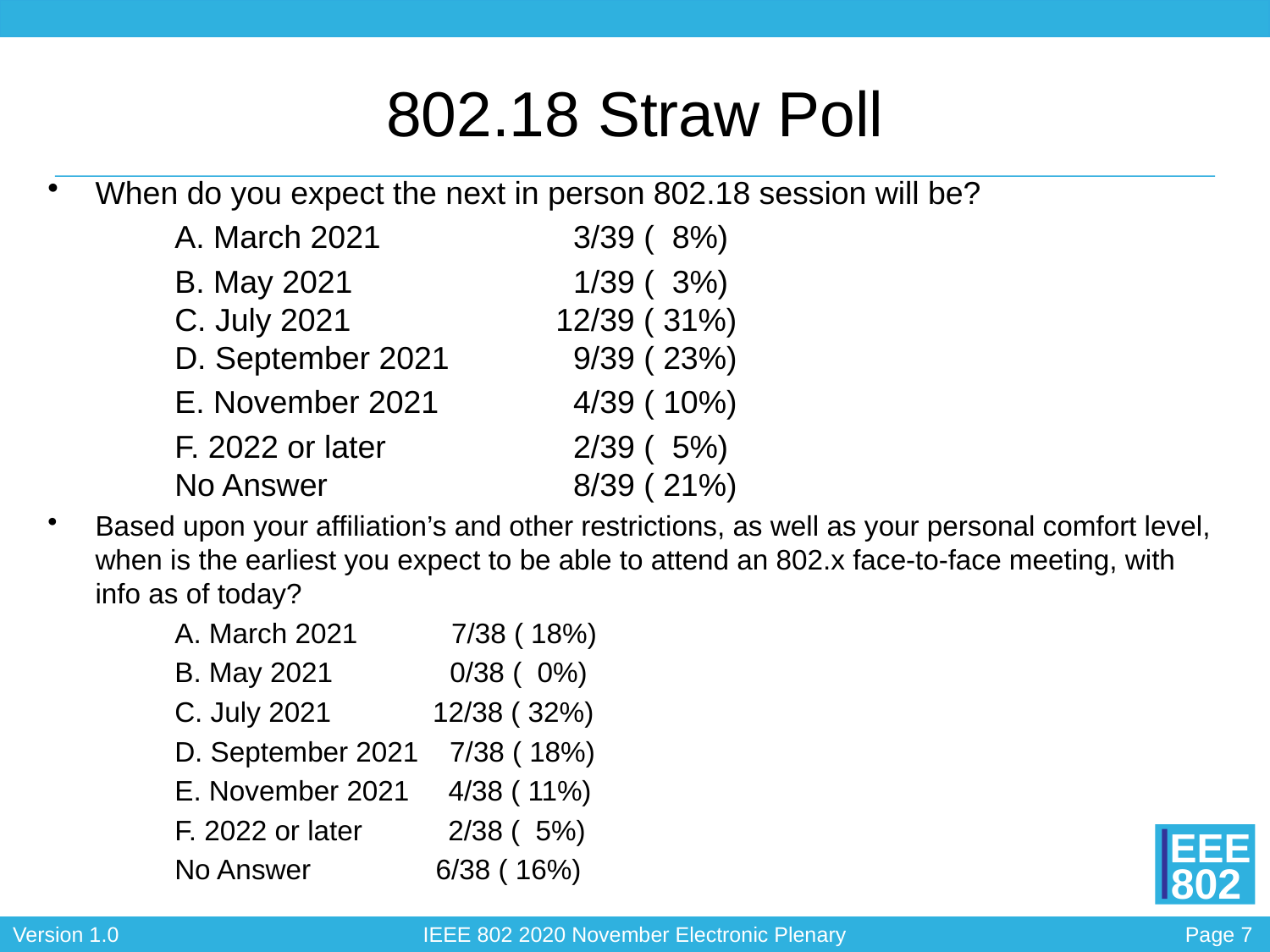

# 802.18 Straw Poll
When do you expect the next in person 802.18 session will be?
	A. March 2021          	  3/39 (  8%)
	B. May 2021            	  1/39 (  3%)
        	C. July 2021            	12/39 ( 31%)
	D. September 2021	  9/39 ( 23%)
	E. November 2021   	  4/39 ( 10%)
	F. 2022 or later         	  2/39 (  5%)
	No Answer                        	  8/39 ( 21%)
Based upon your affiliation’s and other restrictions, as well as your personal comfort level, when is the earliest you expect to be able to attend an 802.x face-to-face meeting, with info as of today?
	A. March 2021            7/38 ( 18%)
	B. May 2021               0/38 (  0%)
	C. July 2021             12/38 ( 32%)
	D. September 2021    7/38 ( 18%)
	E. November 2021     4/38 ( 11%)
	F. 2022 or later           2/38 (  5%)
	No Answer                6/38 ( 16%)